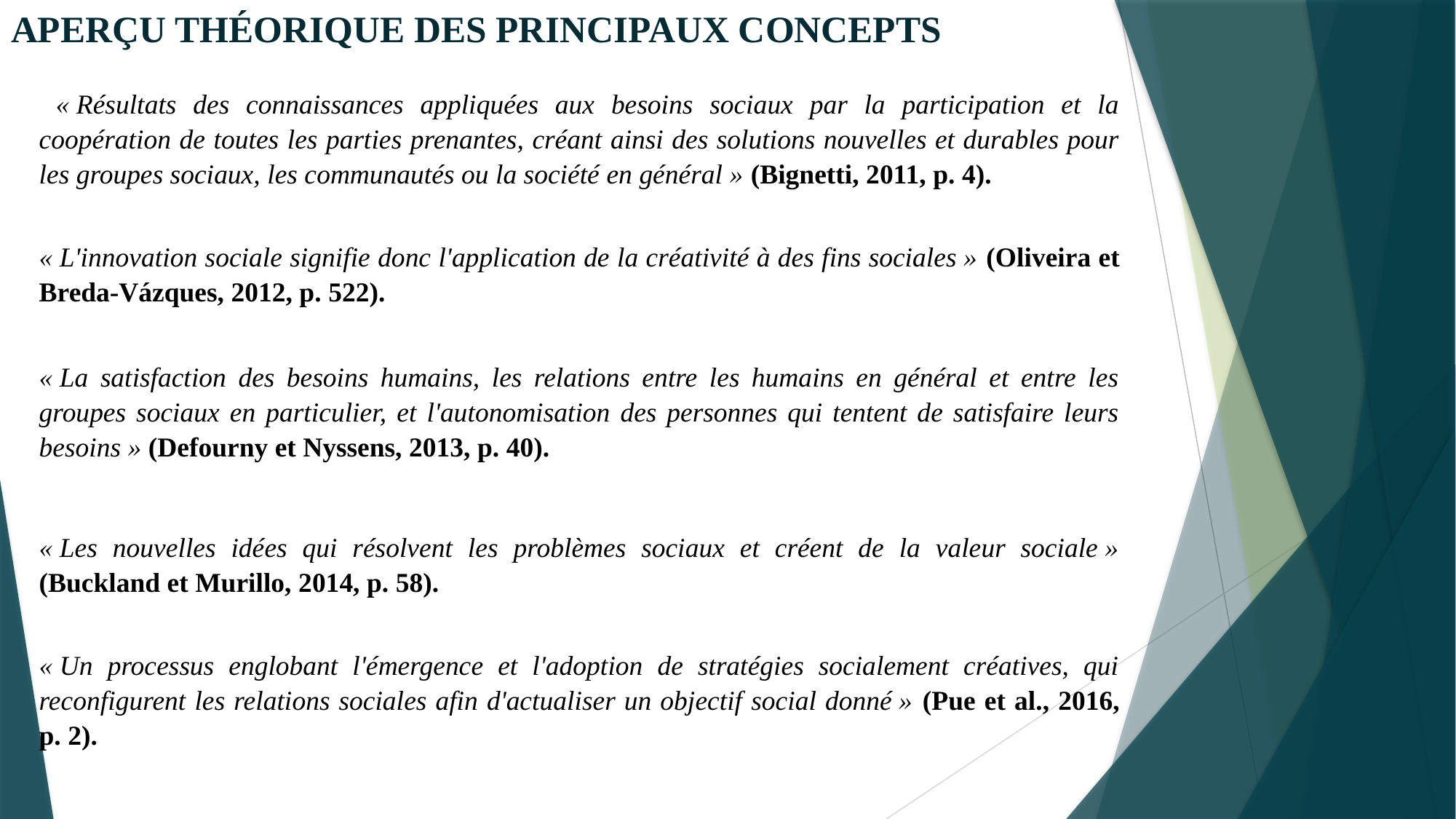

# APERÇU THÉORIQUE DES PRINCIPAUX CONCEPTS
 « Résultats des connaissances appliquées aux besoins sociaux par la participation et la coopération de toutes les parties prenantes, créant ainsi des solutions nouvelles et durables pour les groupes sociaux, les communautés ou la société en général » (Bignetti, 2011, p. 4).
« L'innovation sociale signifie donc l'application de la créativité à des fins sociales » (Oliveira et Breda-Vázques, 2012, p. 522).
« La satisfaction des besoins humains, les relations entre les humains en général et entre les groupes sociaux en particulier, et l'autonomisation des personnes qui tentent de satisfaire leurs besoins » (Defourny et Nyssens, 2013, p. 40).
« Les nouvelles idées qui résolvent les problèmes sociaux et créent de la valeur sociale » (Buckland et Murillo, 2014, p. 58).
« Un processus englobant l'émergence et l'adoption de stratégies socialement créatives, qui reconfigurent les relations sociales afin d'actualiser un objectif social donné » (Pue et al., 2016, p. 2).